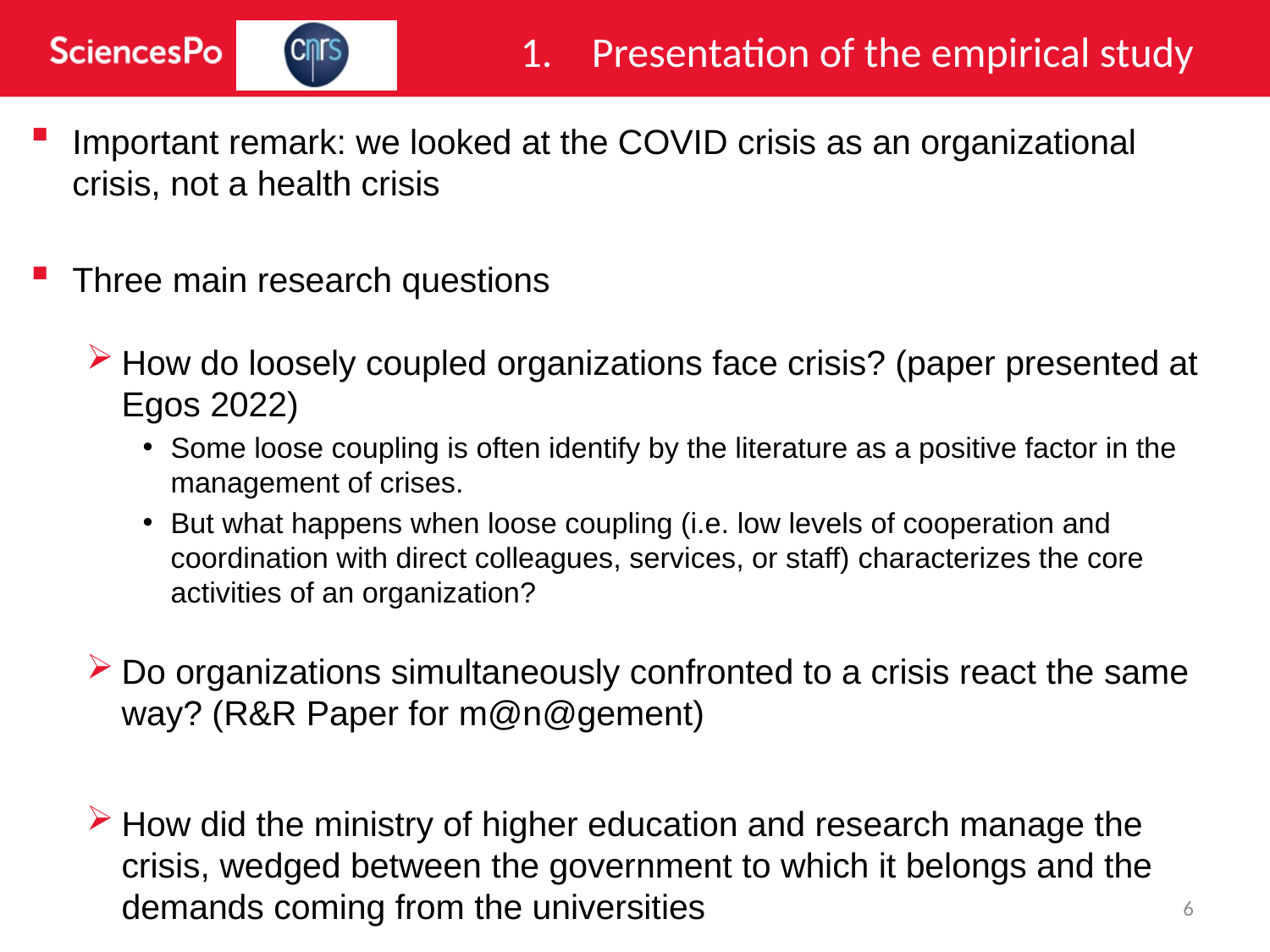

Presentation of the empirical study
Important remark: we looked at the COVID crisis as an organizational crisis, not a health crisis

Three main research questions

How do loosely coupled organizations face crisis? (paper presented at Egos 2022)
Some loose coupling is often identify by the literature as a positive factor in the management of crises.
But what happens when loose coupling (i.e. low levels of cooperation and coordination with direct colleagues, services, or staff) characterizes the core activities of an organization?

Do organizations simultaneously confronted to a crisis react the same way? (R&R Paper for m@n@gement)

How did the ministry of higher education and research manage the crisis, wedged between the government to which it belongs and the demands coming from the universities

6